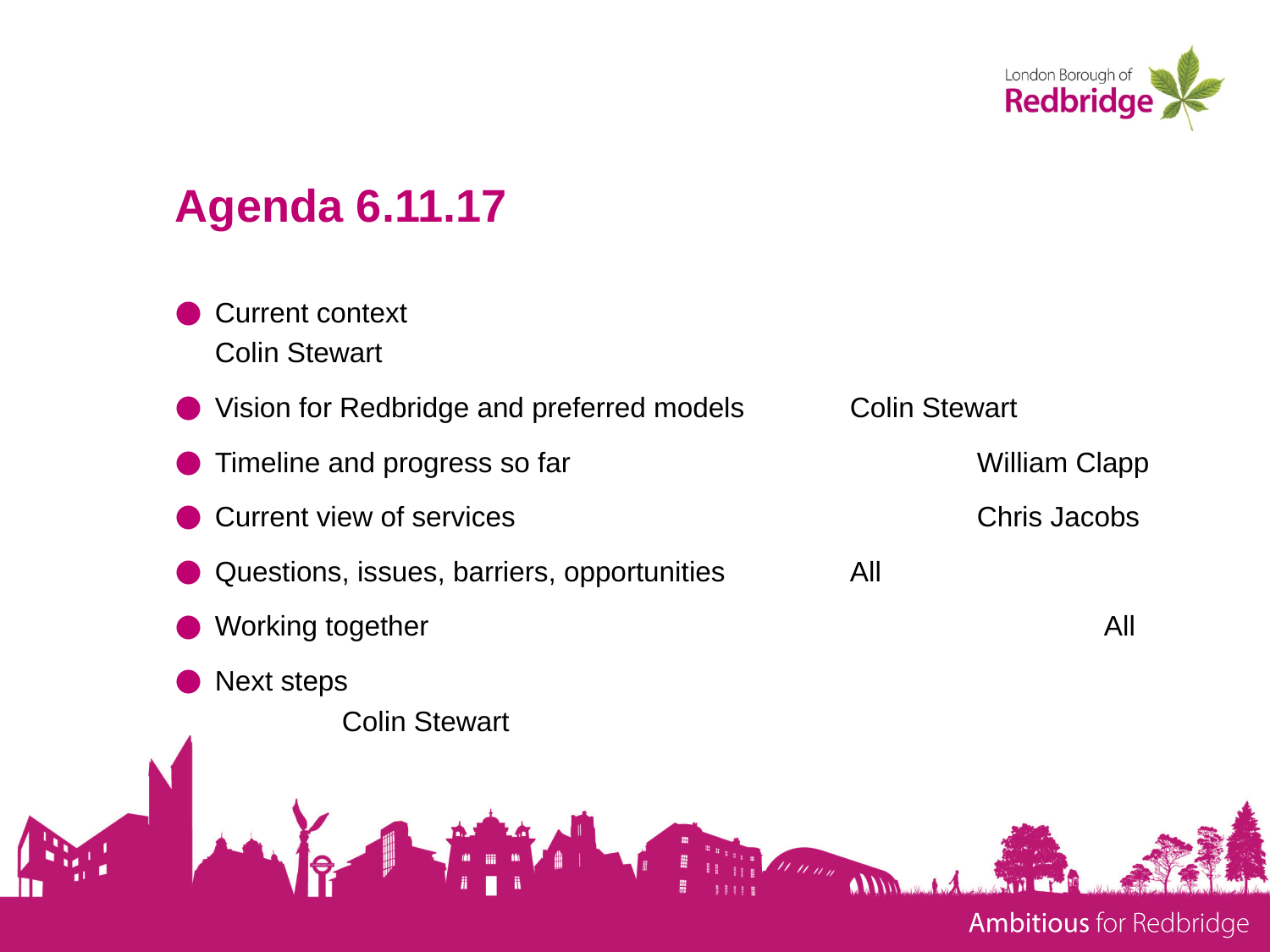

# Agenda 6.11.17
Current context						Colin Stewart
Vision for Redbridge and preferred models	Colin Stewart
Timeline and progress so far				William Clapp
Current view of services				Chris Jacobs
Questions, issues, barriers, opportunities	All
Working together						All
Next steps							Colin Stewart